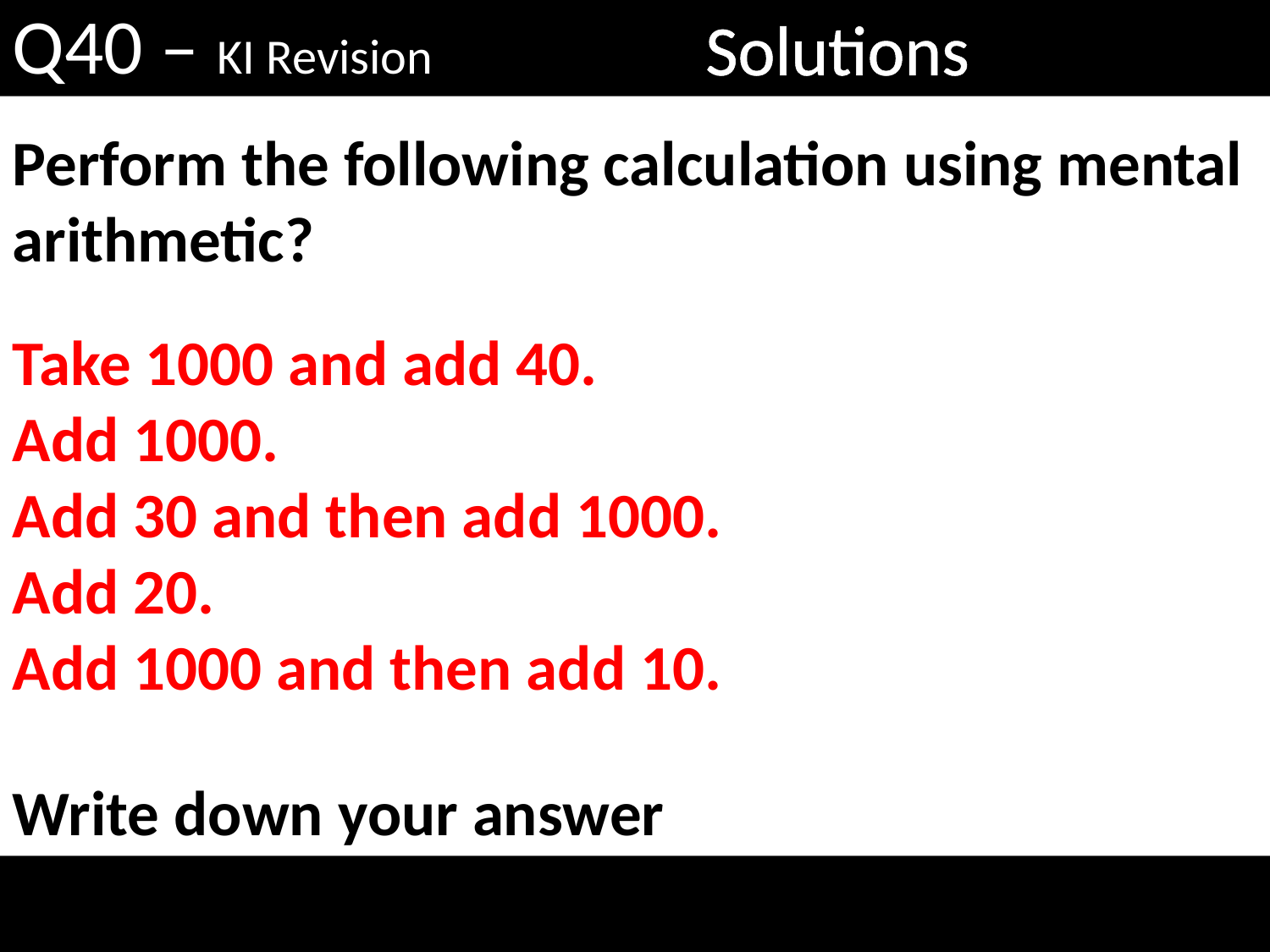

Q40 – KI Revision
Solutions
Perform the following calculation using mental arithmetic?
Take 1000 and add 40.
Add 1000.
Add 30 and then add 1000.
Add 20.
Add 1000 and then add 10.
Write down your answer